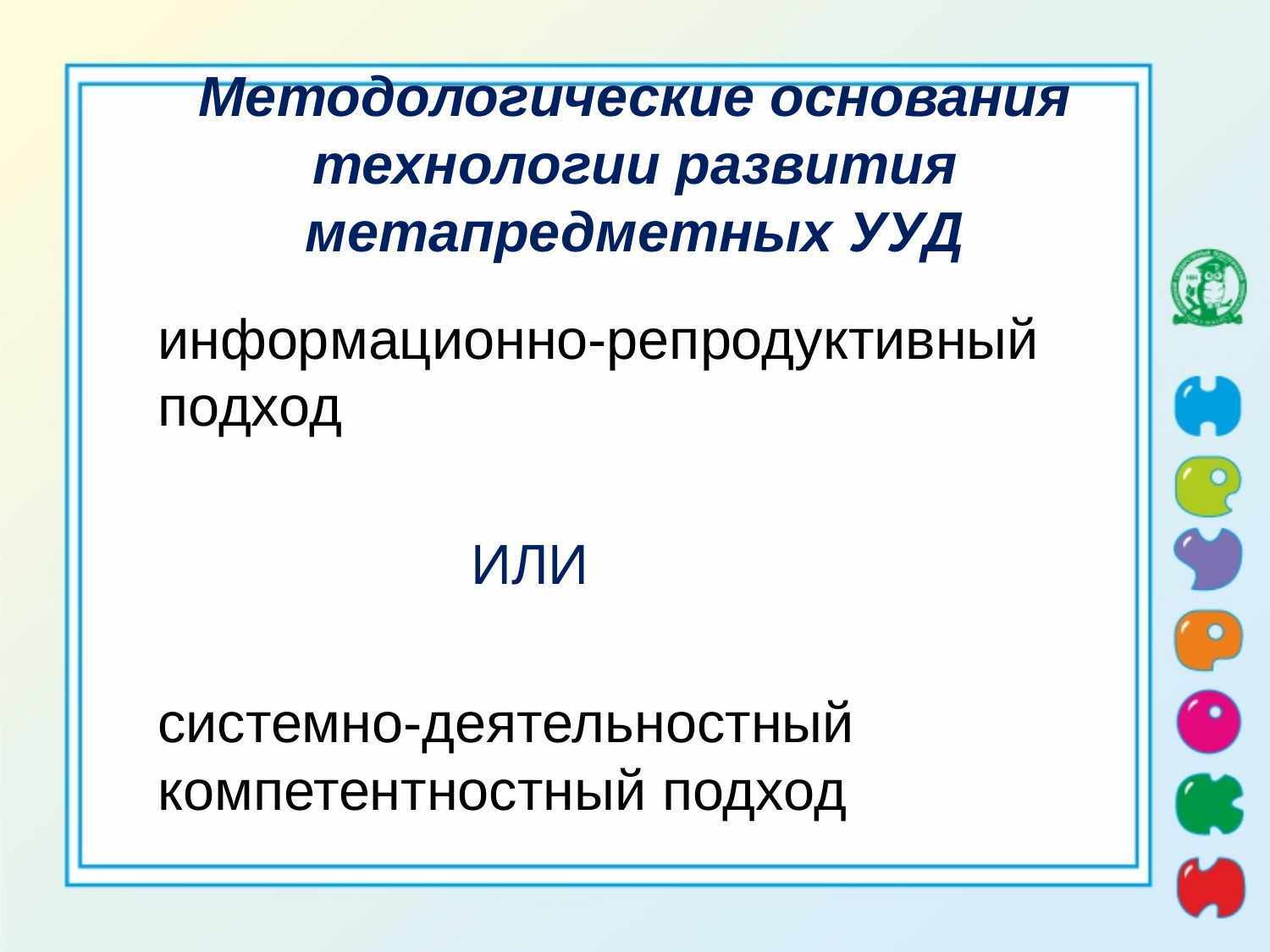

# Методологические основания технологии развития метапредметных УУД
информационно-репродуктивный подход

                    ИЛИ

системно-деятельностный компетентностный подход